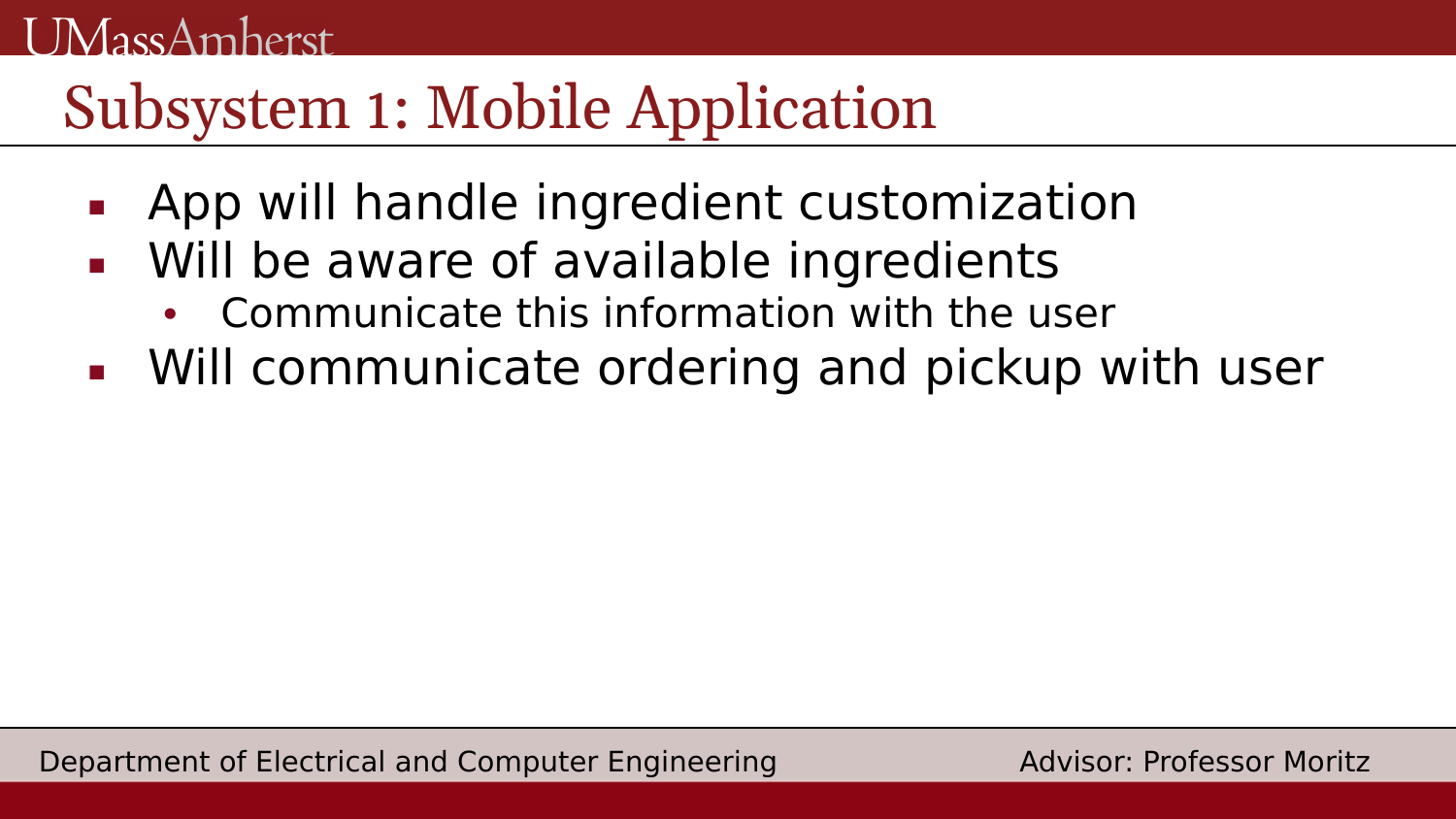

# Subsystem 1: Mobile Application
App will handle ingredient customization
Will be aware of available ingredients
Communicate this information with the user
Will communicate ordering and pickup with user